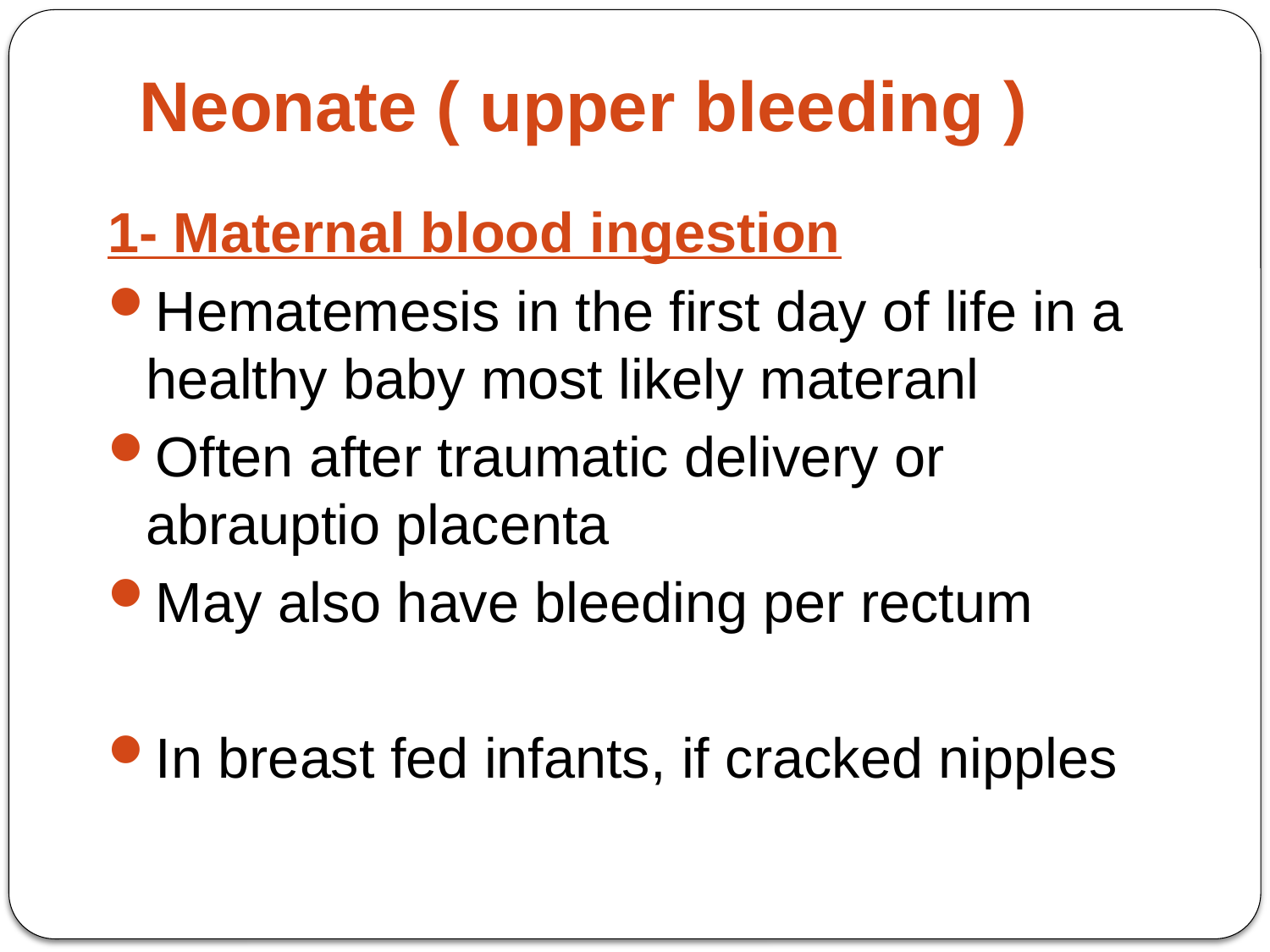

# Neonate ( upper bleeding )
1- Maternal blood ingestion
Hematemesis in the first day of life in a healthy baby most likely materanl
Often after traumatic delivery or abrauptio placenta
May also have bleeding per rectum

In breast fed infants, if cracked nipples